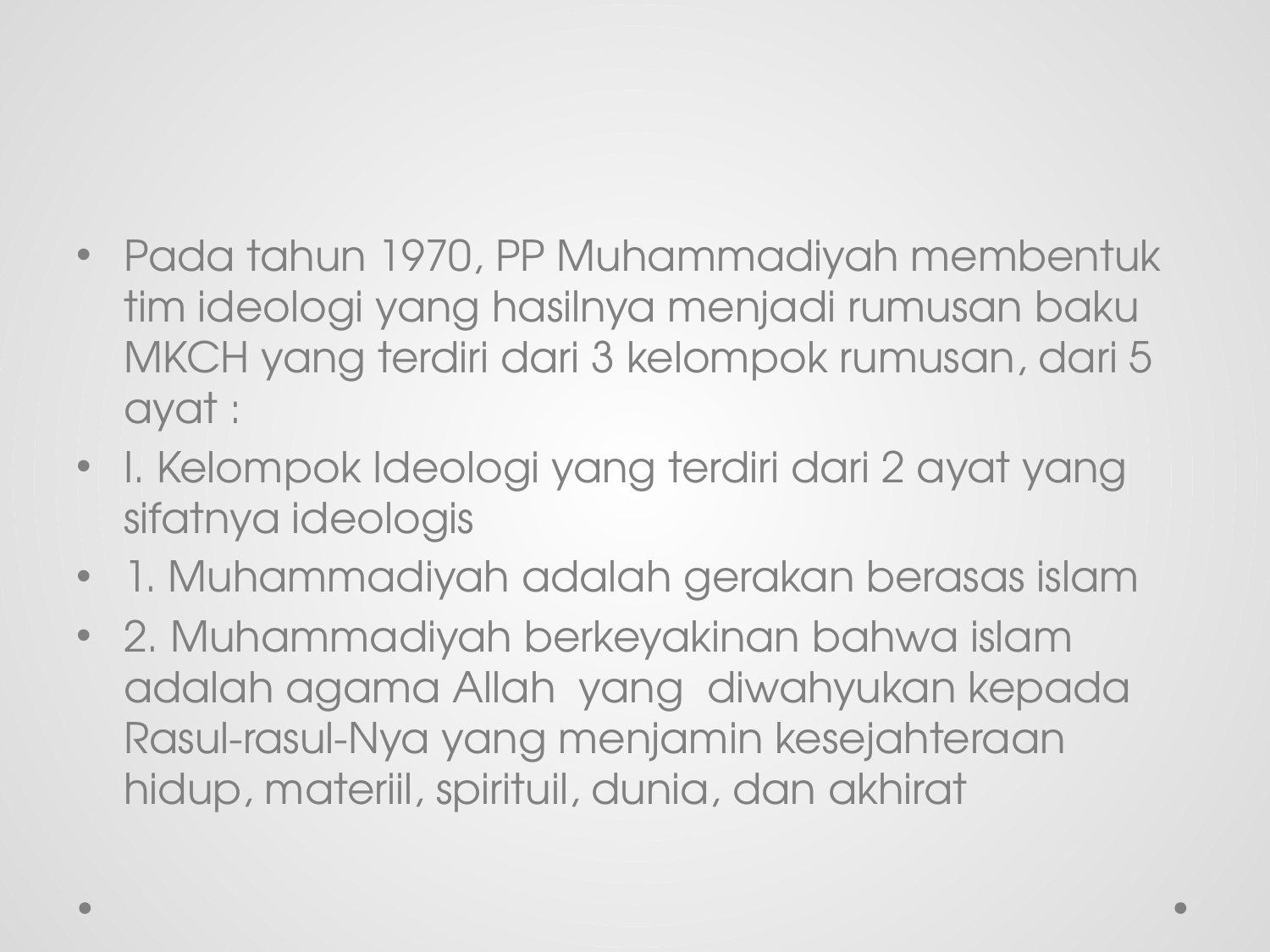

#
Pada tahun 1970, PP Muhammadiyah membentuk tim ideologi yang hasilnya menjadi rumusan baku MKCH yang terdiri dari 3 kelompok rumusan, dari 5 ayat :
I. Kelompok Ideologi yang terdiri dari 2 ayat yang sifatnya ideologis
1. Muhammadiyah adalah gerakan berasas islam
2. Muhammadiyah berkeyakinan bahwa islam adalah agama Allah  yang  diwahyukan kepada Rasul-rasul-Nya yang menjamin kesejahteraan hidup, materiil, spirituil, dunia, dan akhirat